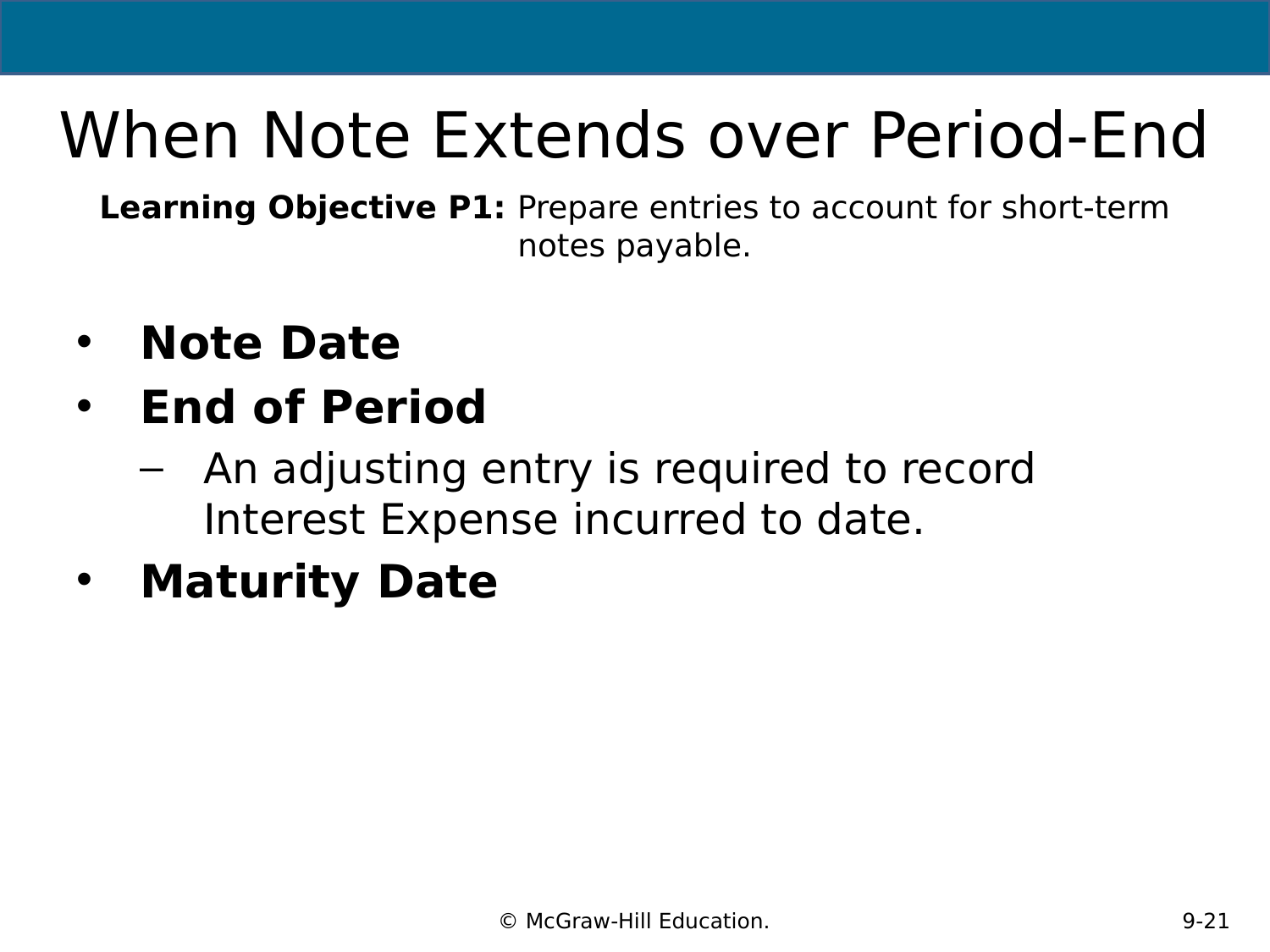

# When Note Extends over Period-End
Learning Objective P1: Prepare entries to account for short-term notes payable.
Note Date
End of Period
An adjusting entry is required to record Interest Expense incurred to date.
Maturity Date